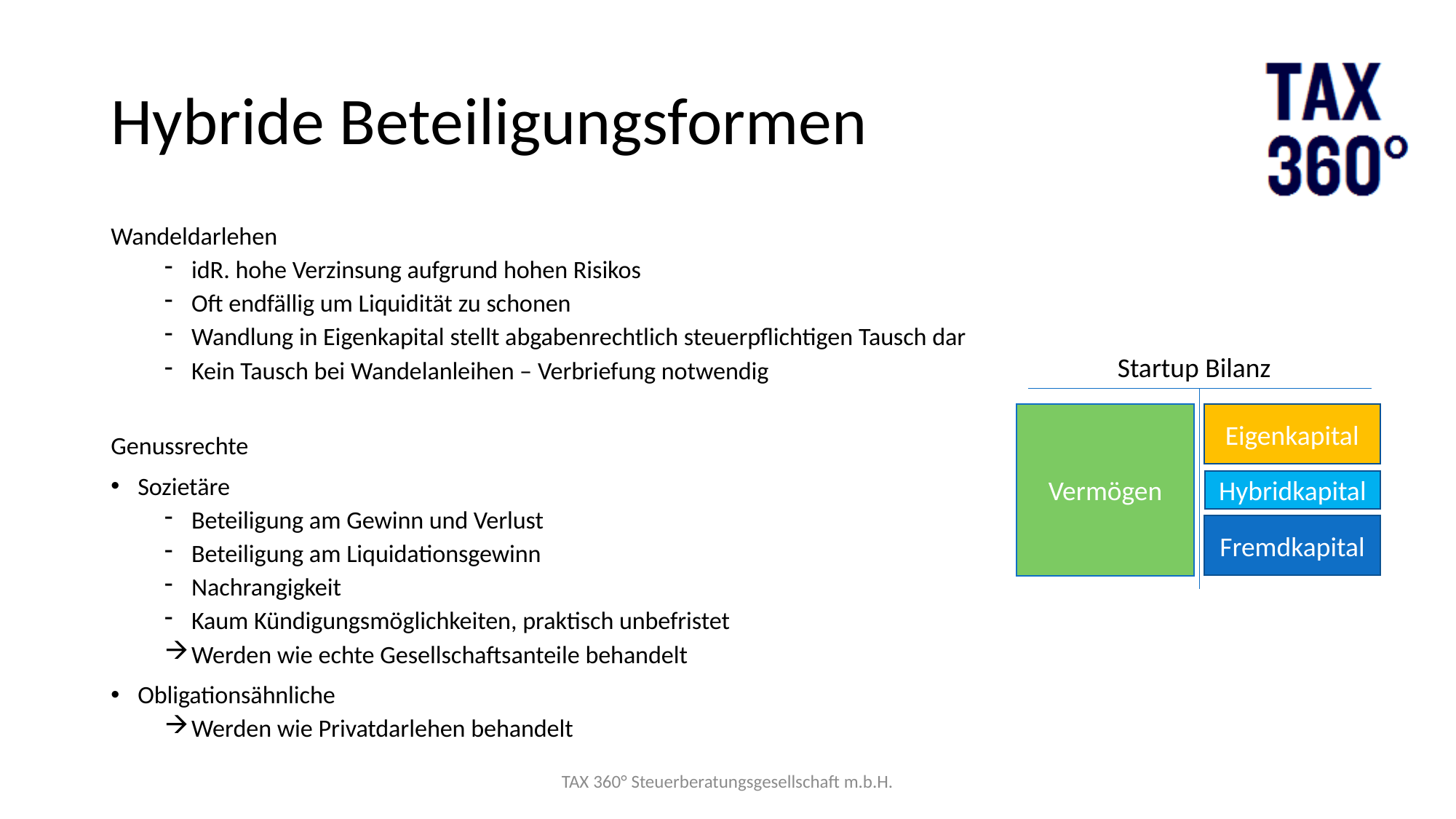

# Hybride Beteiligungsformen
Wandeldarlehen
idR. hohe Verzinsung aufgrund hohen Risikos
Oft endfällig um Liquidität zu schonen
Wandlung in Eigenkapital stellt abgabenrechtlich steuerpflichtigen Tausch dar
Kein Tausch bei Wandelanleihen – Verbriefung notwendig

Genussrechte
Sozietäre
Beteiligung am Gewinn und Verlust
Beteiligung am Liquidationsgewinn
Nachrangigkeit
Kaum Kündigungsmöglichkeiten, praktisch unbefristet
Werden wie echte Gesellschaftsanteile behandelt
Obligationsähnliche
Werden wie Privatdarlehen behandelt

Startup Bilanz
Vermögen
Eigenkapital
Hybridkapital
Fremdkapital
TAX 360° Steuerberatungsgesellschaft m.b.H.